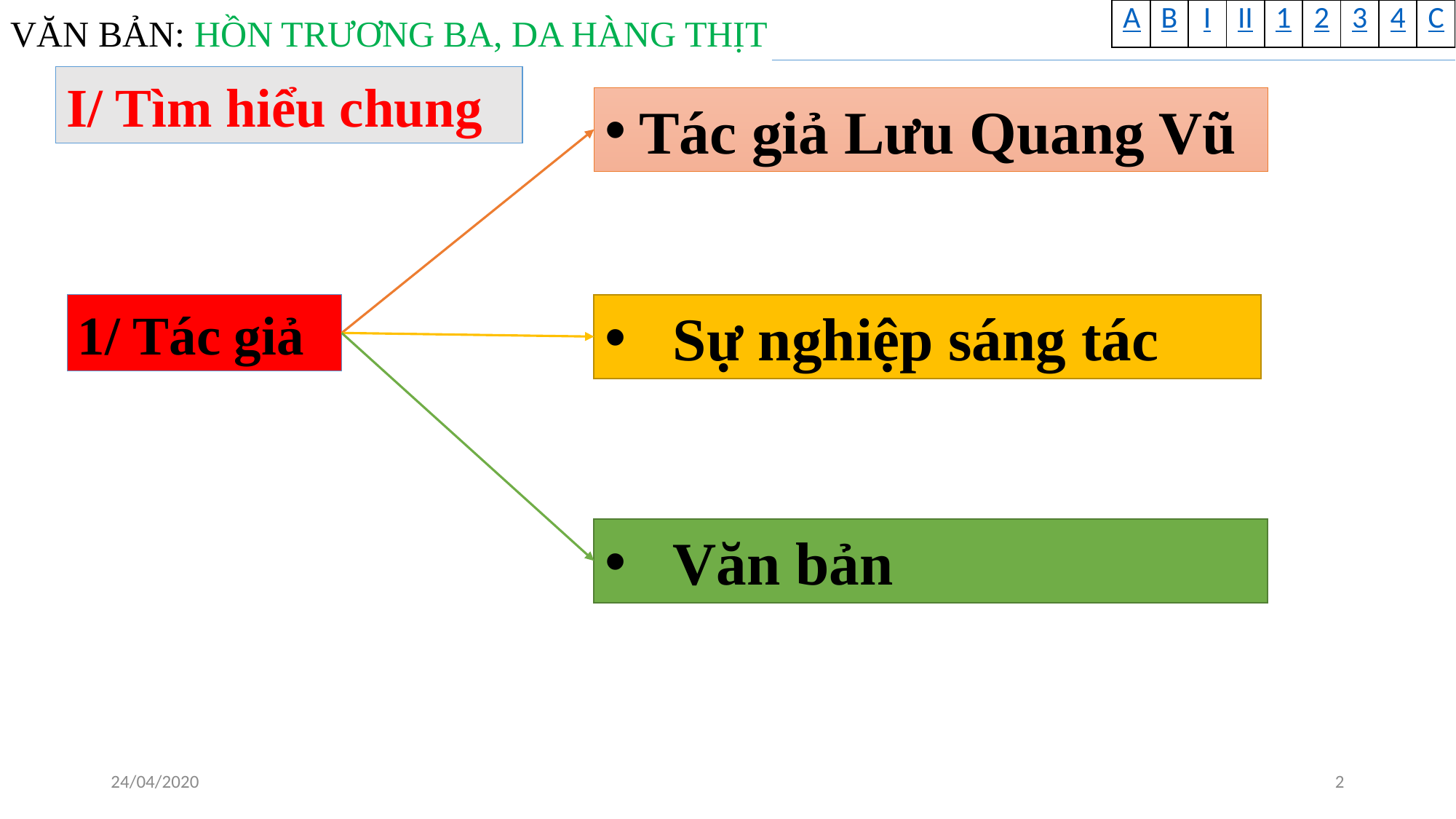

I/ Tìm hiểu chung
Tác giả Lưu Quang Vũ
1/ Tác giả
Sự nghiệp sáng tác
Văn bản
24/04/2020
2